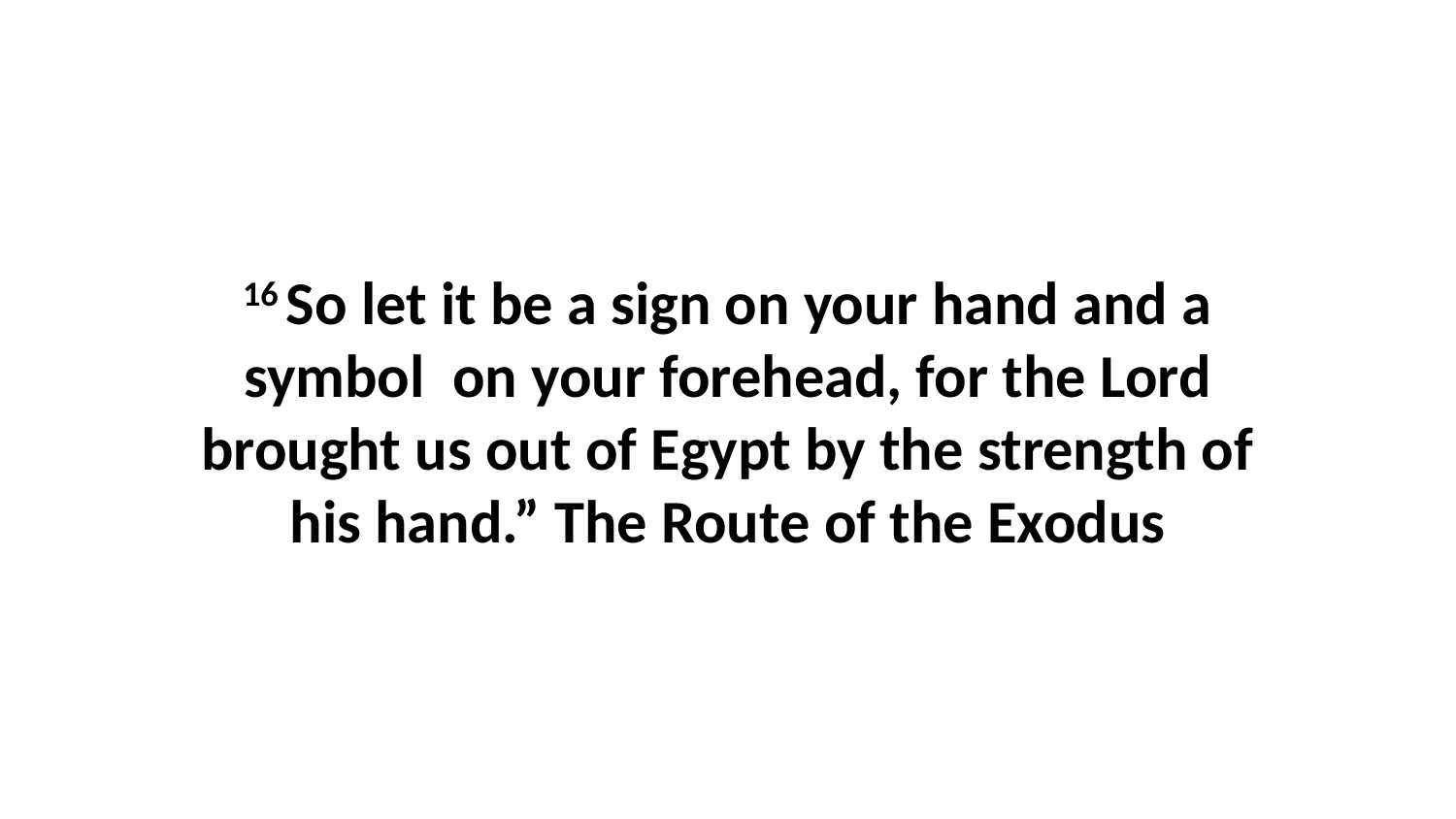

16 So let it be a sign on your hand and a symbol  on your forehead, for the Lord brought us out of Egypt by the strength of his hand.” The Route of the Exodus